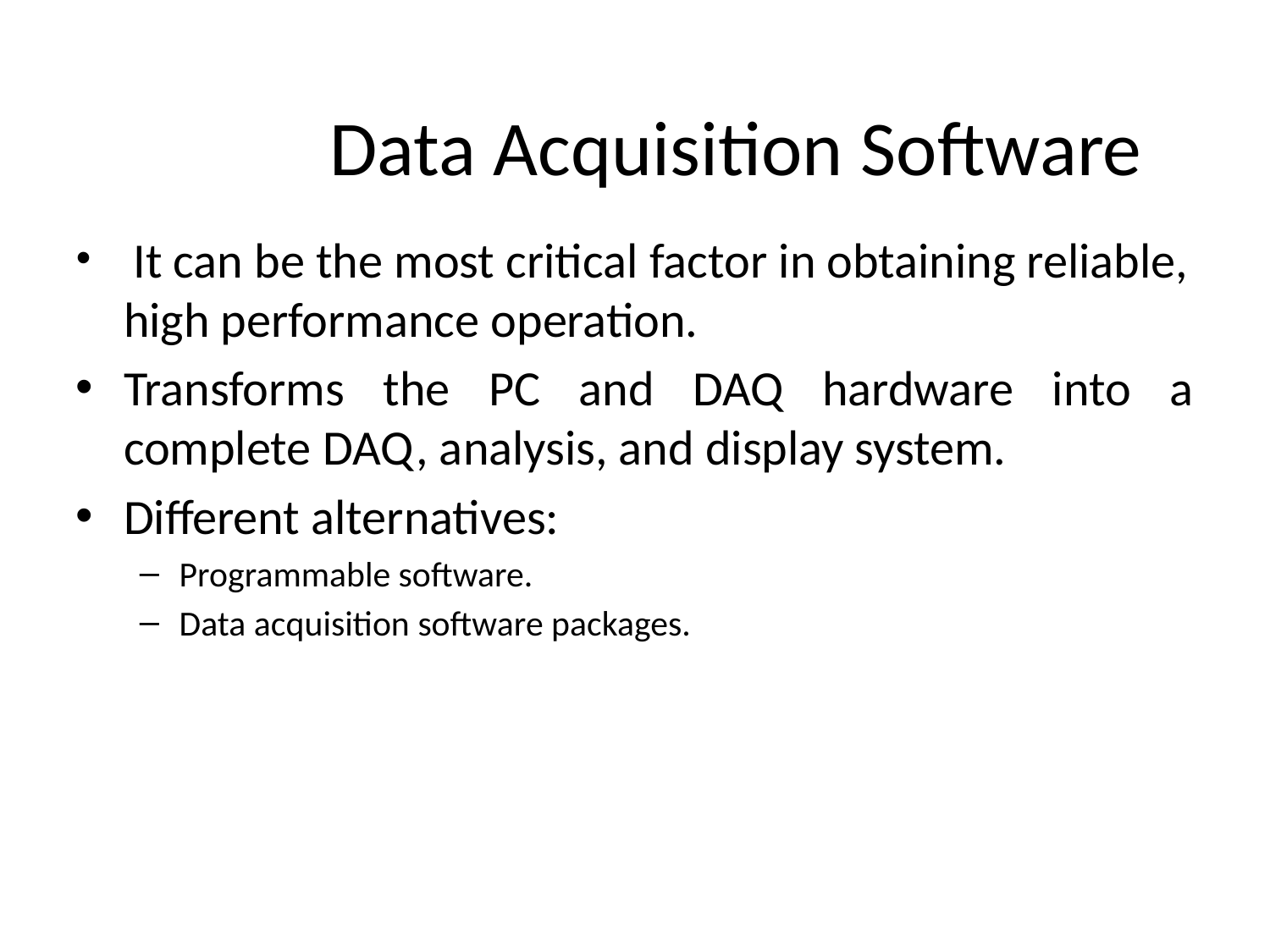

# Data Acquisition Software
 It can be the most critical factor in obtaining reliable, high performance operation.
Transforms the PC and DAQ hardware into a complete DAQ, analysis, and display system.
Different alternatives:
Programmable software.
Data acquisition software packages.